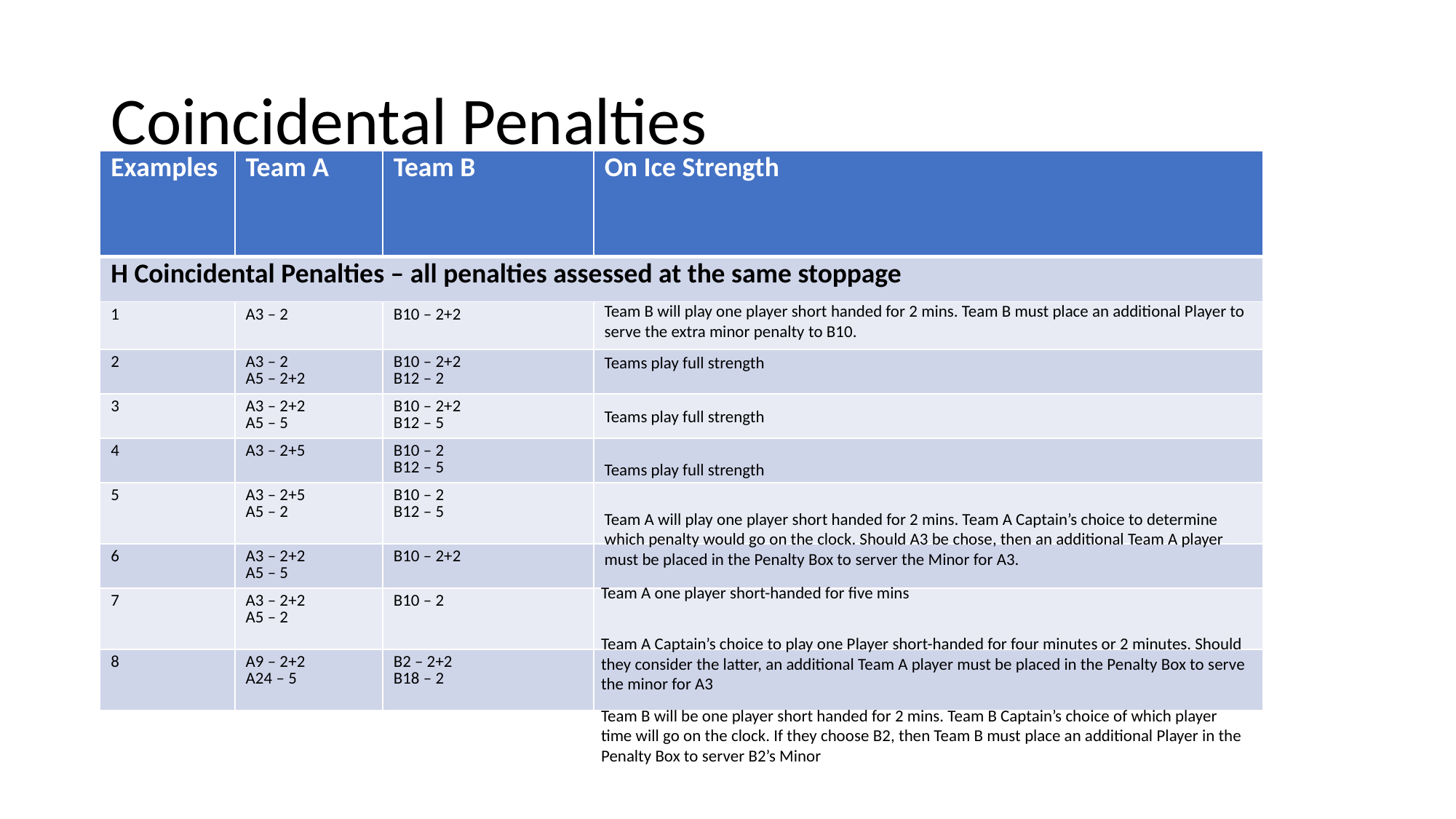

# Coincidental Penalties
| Examples | Team A | Team B | On Ice Strength |
| --- | --- | --- | --- |
| H Coincidental Penalties – all penalties assessed at the same stoppage |  |  |  |
| 1 | A3 – 2 | B10 – 2+2 |  |
| 2 | A3 – 2 A5 – 2+2 | B10 – 2+2 B12 – 2 |  |
| 3 | A3 – 2+2 A5 – 5 | B10 – 2+2 B12 – 5 |  |
| 4 | A3 – 2+5 | B10 – 2 B12 – 5 |  |
| 5 | A3 – 2+5 A5 – 2 | B10 – 2 B12 – 5 |  |
| 6 | A3 – 2+2 A5 – 5 | B10 – 2+2 |  |
| 7 | A3 – 2+2 A5 – 2 | B10 – 2 |  |
| 8 | A9 – 2+2 A24 – 5 | B2 – 2+2 B18 – 2 |  |
Team B will play one player short handed for 2 mins. Team B must place an additional Player to serve the extra minor penalty to B10.
Teams play full strength
Teams play full strength
Teams play full strength
Team A will play one player short handed for 2 mins. Team A Captain’s choice to determine which penalty would go on the clock. Should A3 be chose, then an additional Team A player must be placed in the Penalty Box to server the Minor for A3.
Team A one player short-handed for five mins
Team A Captain’s choice to play one Player short-handed for four minutes or 2 minutes. Should they consider the latter, an additional Team A player must be placed in the Penalty Box to serve the minor for A3
Team B will be one player short handed for 2 mins. Team B Captain’s choice of which player time will go on the clock. If they choose B2, then Team B must place an additional Player in the Penalty Box to server B2’s Minor